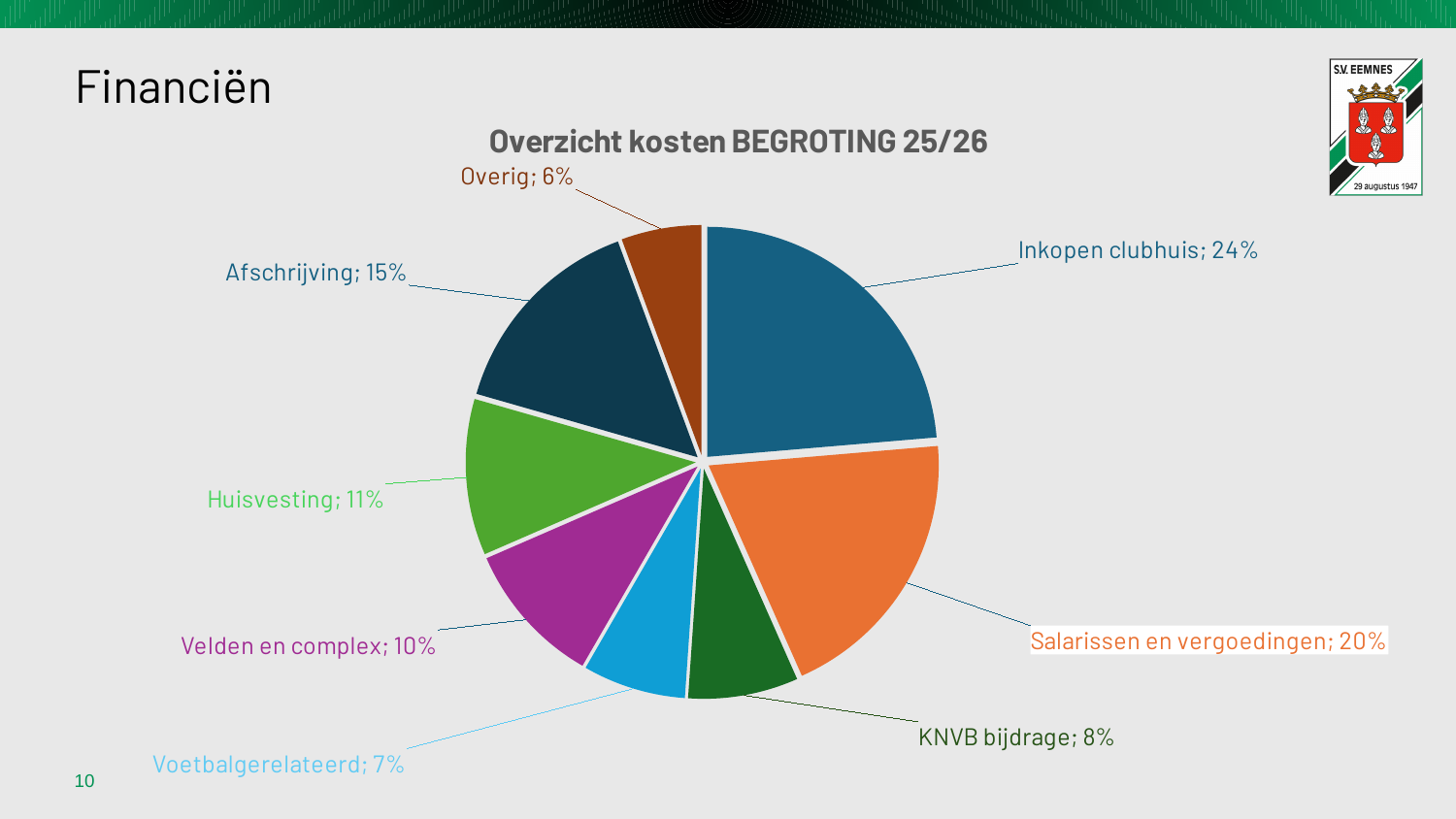

# Financiën

### Chart: Overzicht kosten BEGROTING 25/26

| Category |  |
|---|---|
| Inkopen clubhuis | 84000.0 |
| Salarissen en vergoedingen | 70000.0 |
| KNVB bijdrage | 27500.0 |
| Voetbalgerelateerd | 25700.0 |
| Velden en complex | 36000.0 |
| Huisvesting | 39000.0 |
| Afschrijving | 53000.0 |
| Overig | 20000.0 |

10